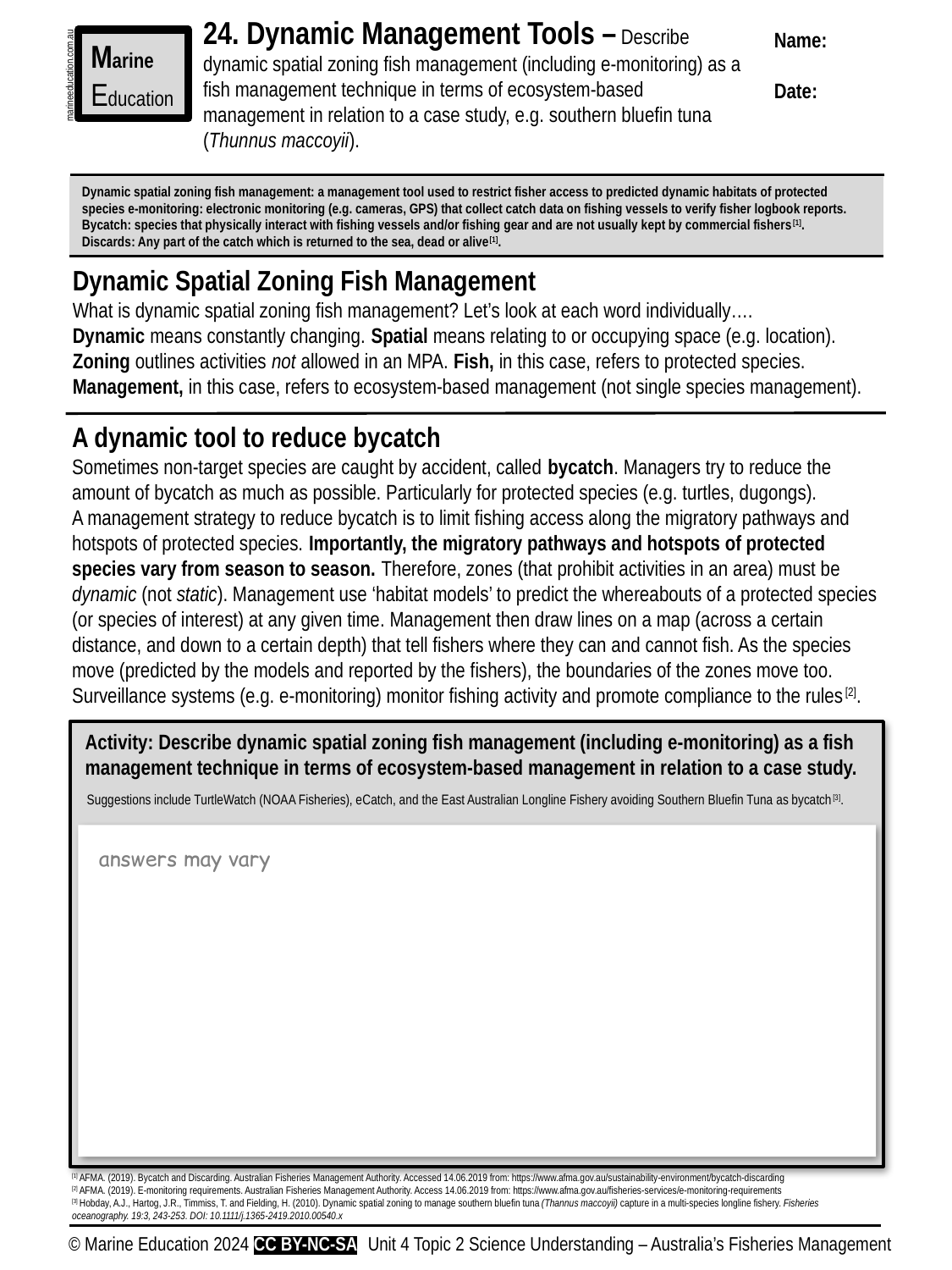

24. Dynamic Management Tools – Describe dynamic spatial zoning fish management (including e-monitoring) as a fish management technique in terms of ecosystem-based management in relation to a case study, e.g. southern bluefin tuna (Thunnus maccoyii).
Name:

Date:
Marine
Education
marineeducation.com.au
Dynamic spatial zoning fish management: a management tool used to restrict fisher access to predicted dynamic habitats of protected species e-monitoring: electronic monitoring (e.g. cameras, GPS) that collect catch data on fishing vessels to verify fisher logbook reports.
Bycatch: species that physically interact with fishing vessels and/or fishing gear and are not usually kept by commercial fishers[1].
Discards: Any part of the catch which is returned to the sea, dead or alive[1].
Dynamic Spatial Zoning Fish Management
What is dynamic spatial zoning fish management? Let’s look at each word individually….
Dynamic means constantly changing. Spatial means relating to or occupying space (e.g. location). Zoning outlines activities not allowed in an MPA. Fish, in this case, refers to protected species.
Management, in this case, refers to ecosystem-based management (not single species management).
A dynamic tool to reduce bycatch
Sometimes non-target species are caught by accident, called bycatch. Managers try to reduce the amount of bycatch as much as possible. Particularly for protected species (e.g. turtles, dugongs).
A management strategy to reduce bycatch is to limit fishing access along the migratory pathways and hotspots of protected species. Importantly, the migratory pathways and hotspots of protected species vary from season to season. Therefore, zones (that prohibit activities in an area) must be dynamic (not static). Management use ‘habitat models’ to predict the whereabouts of a protected species (or species of interest) at any given time. Management then draw lines on a map (across a certain distance, and down to a certain depth) that tell fishers where they can and cannot fish. As the species move (predicted by the models and reported by the fishers), the boundaries of the zones move too. Surveillance systems (e.g. e-monitoring) monitor fishing activity and promote compliance to the rules[2].

Activity: Describe dynamic spatial zoning fish management (including e-monitoring) as a fish management technique in terms of ecosystem-based management in relation to a case study.
Suggestions include TurtleWatch (NOAA Fisheries), eCatch, and the East Australian Longline Fishery avoiding Southern Bluefin Tuna as bycatch[3].

answers may vary
[1] AFMA. (2019). Bycatch and Discarding. Australian Fisheries Management Authority. Accessed 14.06.2019 from: https://www.afma.gov.au/sustainability-environment/bycatch-discarding
[2] AFMA. (2019). E-monitoring requirements. Australian Fisheries Management Authority. Access 14.06.2019 from: https://www.afma.gov.au/fisheries-services/e-monitoring-requirements
[3] Hobday, A.J., Hartog, J.R., Timmiss, T. and Fielding, H. (2010). Dynamic spatial zoning to manage southern bluefin tuna (Thannus maccoyii) capture in a multi-species longline fishery. Fisheries oceanography. 19:3, 243-253. DOI: 10.1111/j.1365-2419.2010.00540.x
© Marine Education 2024 CC BY-NC-SA
Unit 4 Topic 2 Science Understanding – Australia’s Fisheries Management